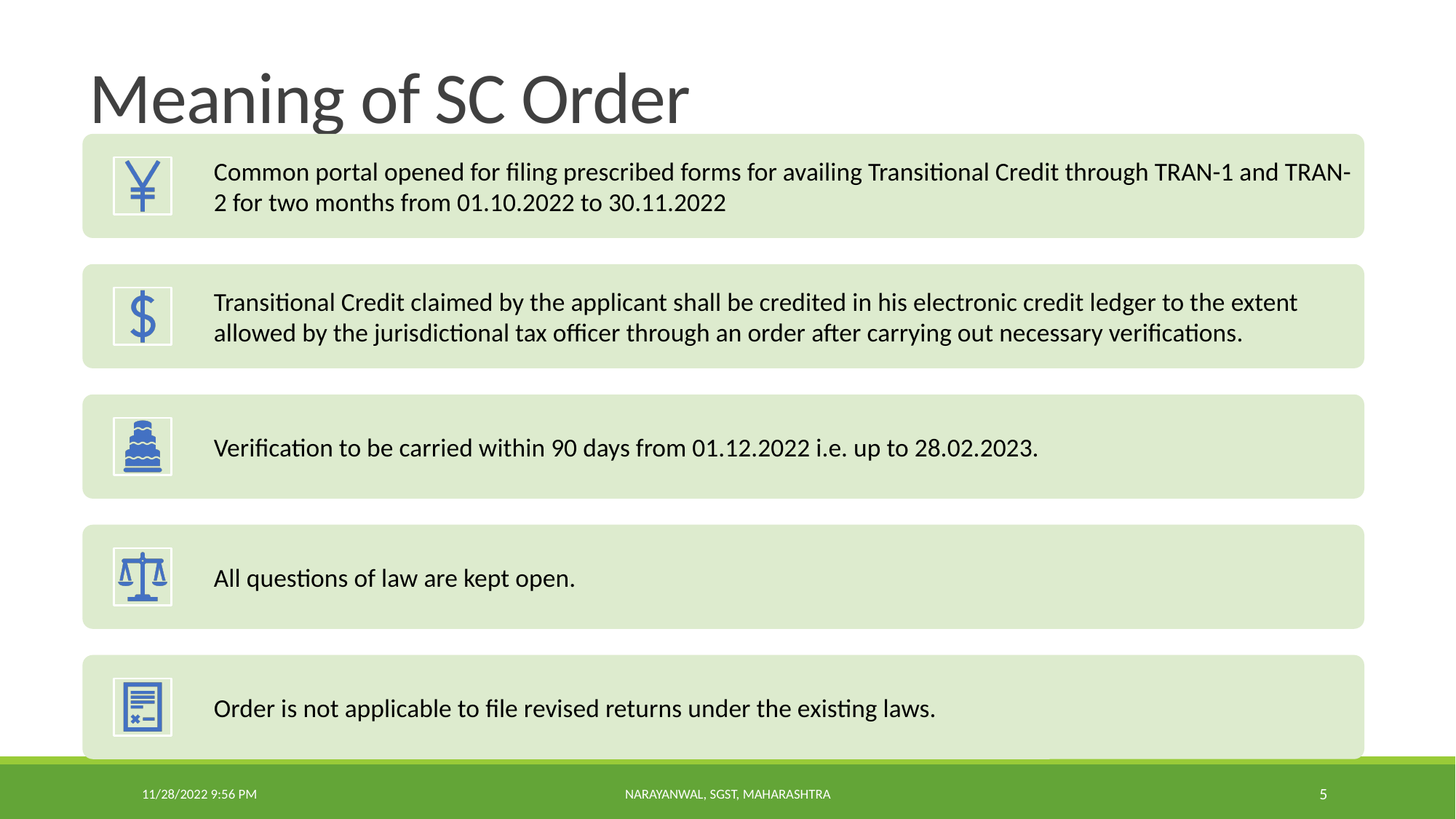

# Meaning of SC Order
Common portal opened for filing prescribed forms for availing Transitional Credit through TRAN-1 and TRAN-2 for two months from 01.10.2022 to 30.11.2022
Transitional Credit claimed by the applicant shall be credited in his electronic credit ledger to the extent allowed by the jurisdictional tax officer through an order after carrying out necessary verifications.
Verification to be carried within 90 days from 01.12.2022 i.e. up to 28.02.2023.
All questions of law are kept open.
Order is not applicable to file revised returns under the existing laws.
11/28/2022 9:56 PM
Narayanwal, SGST, Maharashtra
5